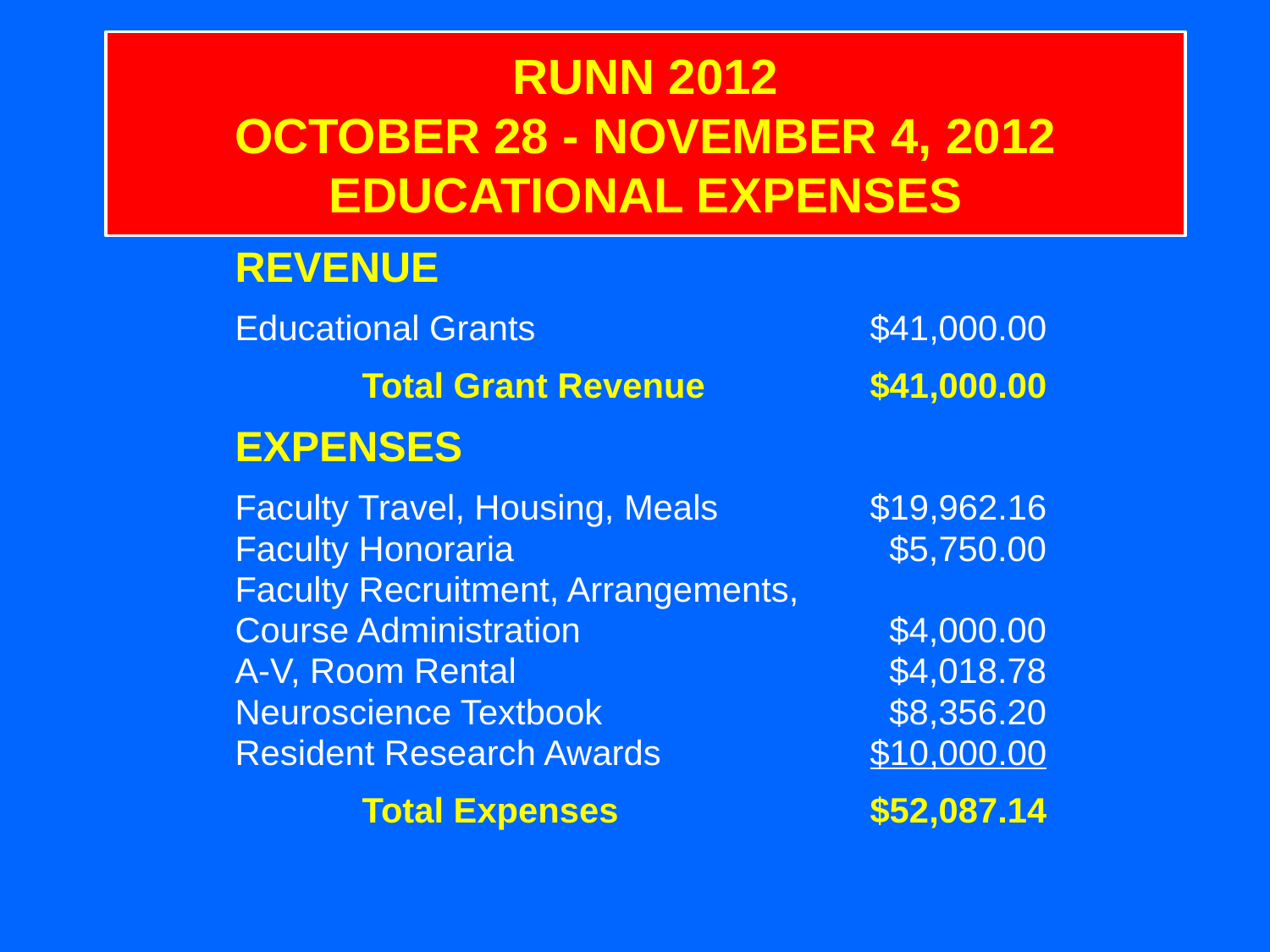

# RUNN 2012 OCTOBER 28 - NOVEMBER 4, 2012 EDUCATIONAL EXPENSES
REVENUE

Educational Grants			$41,000.00

	Total Grant Revenue		$41,000.00

EXPENSES

Faculty Travel, Housing, Meals		$19,962.16
Faculty Honoraria			  $5,750.00
Faculty Recruitment, Arrangements,
Course Administration			  $4,000.00
A-V, Room Rental			  $4,018.78
Neuroscience Textbook		  	  $8,356.20
Resident Research Awards          	$10,000.00

	Total Expenses		$52,087.14